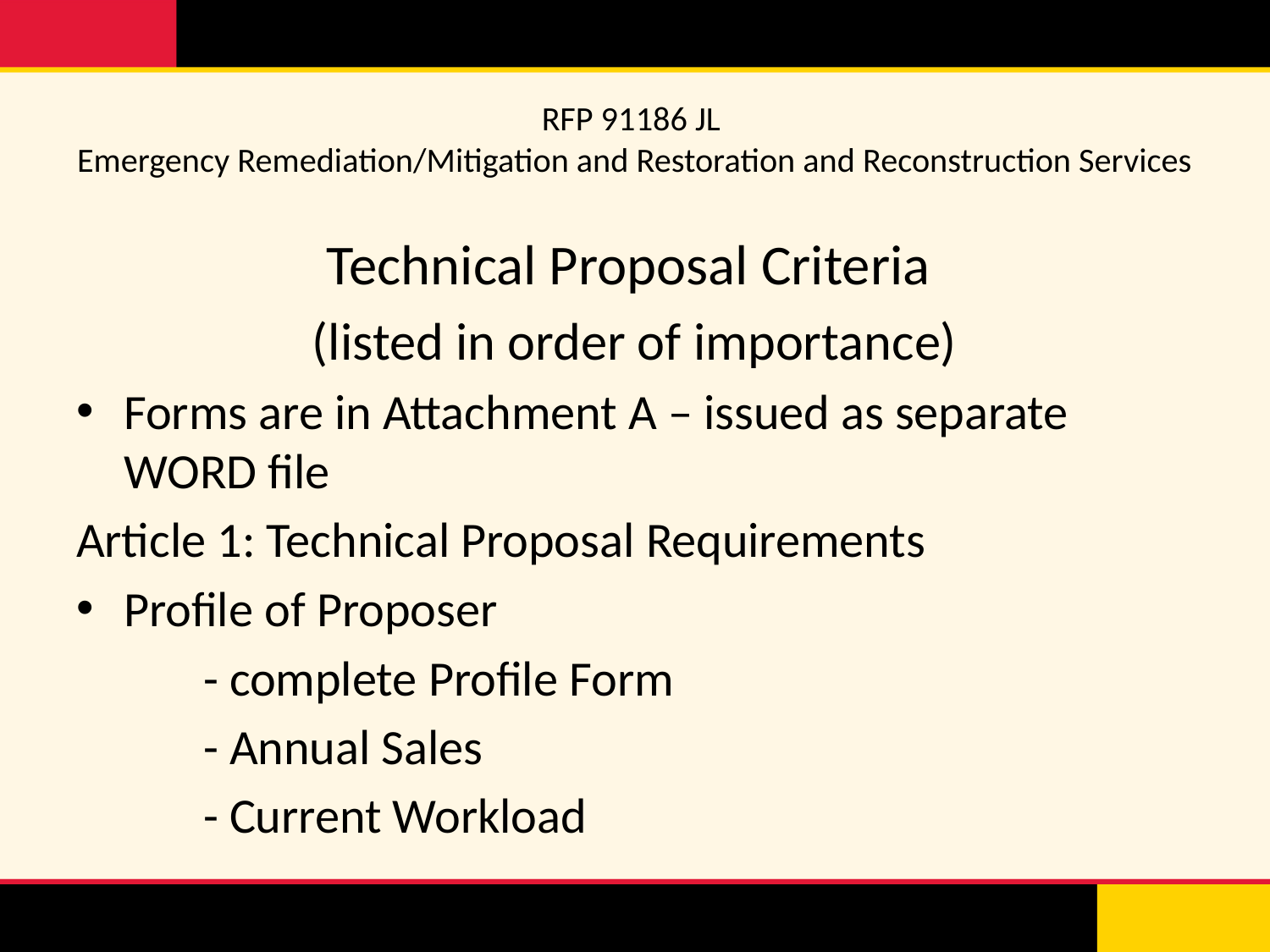

# RFP 91186 JL Emergency Remediation/Mitigation and Restoration and Reconstruction Services
Technical Proposal Criteria
(listed in order of importance)
Forms are in Attachment A – issued as separate WORD file
Article 1: Technical Proposal Requirements
Profile of Proposer
	- complete Profile Form
	- Annual Sales
	- Current Workload